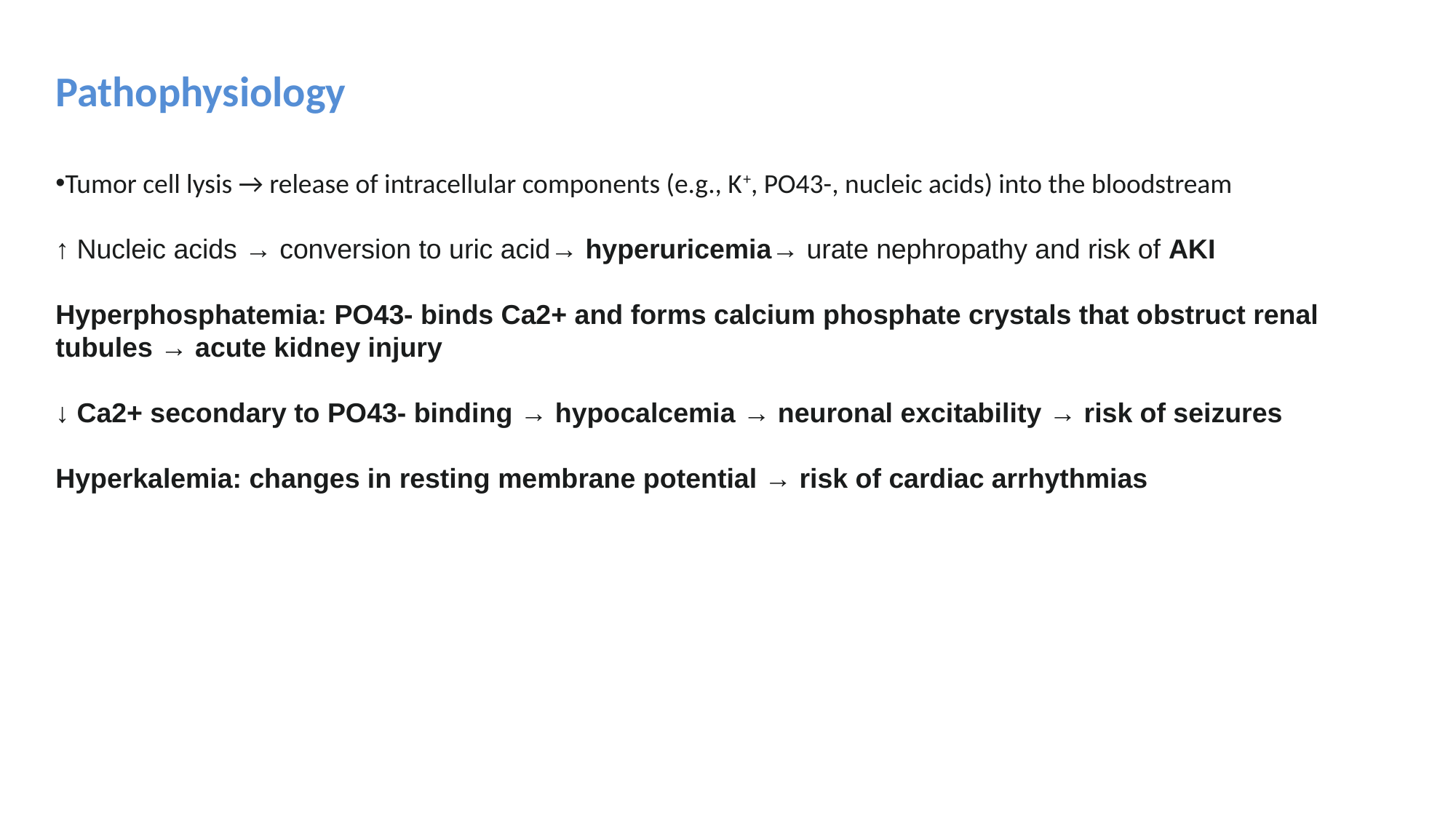

Pathophysiology

Tumor cell lysis → release of intracellular components (e.g., K+, PO43-, nucleic acids) into the bloodstream

↑ Nucleic acids → conversion to uric acid→ hyperuricemia→ urate nephropathy and risk of AKI

Hyperphosphatemia: PO43- binds Ca2+ and forms calcium phosphate crystals that obstruct renal tubules → acute kidney injury

↓ Ca2+ secondary to PO43- binding → hypocalcemia → neuronal excitability → risk of seizures

Hyperkalemia: changes in resting membrane potential → risk of cardiac arrhythmias